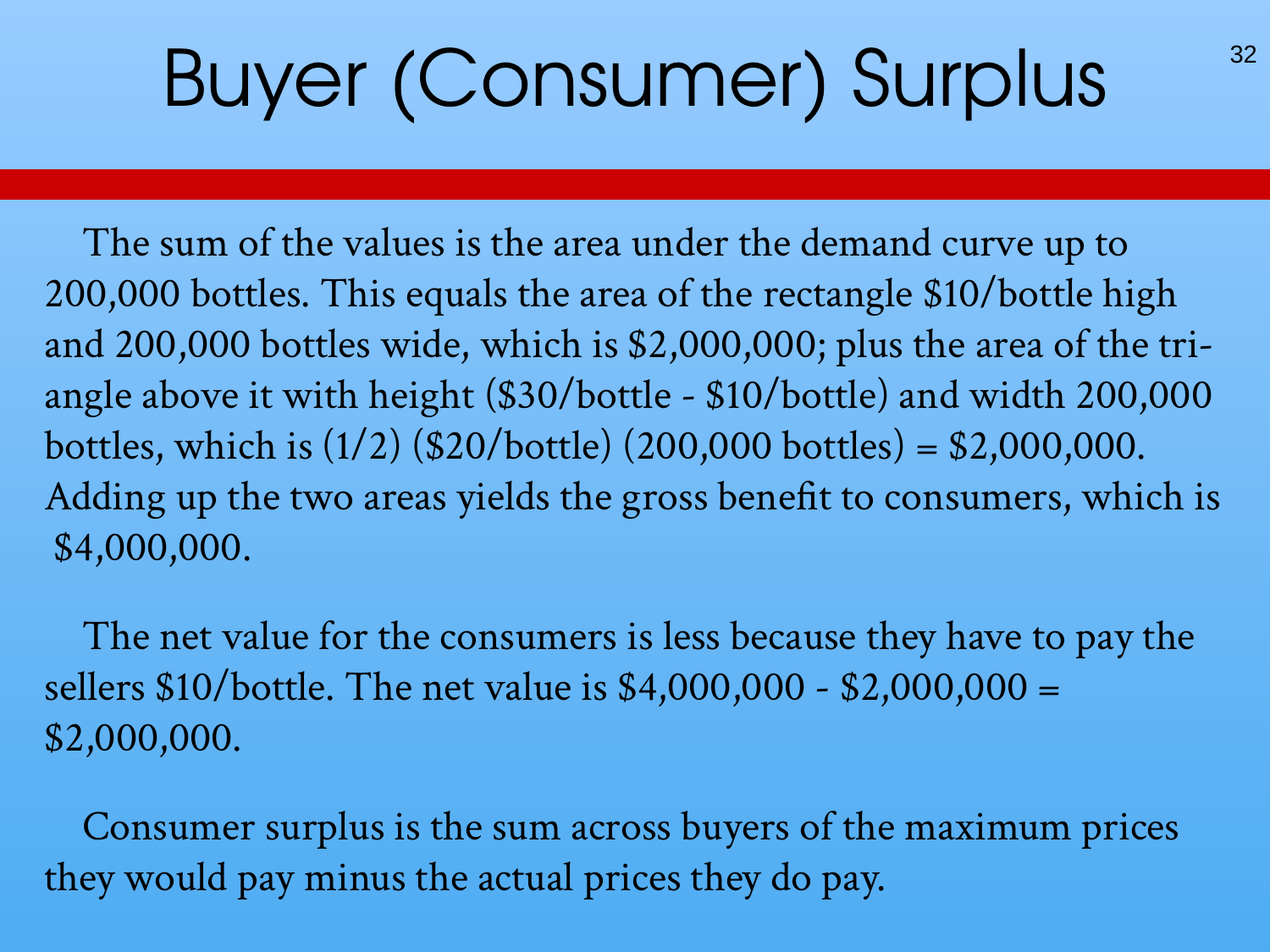

32
# Buyer (Consumer) Surplus
    The sum of the values is the area under the demand curve up to 200,000 bottles. This equals the area of the rectangle $10/bottle high and 200,000 bottles wide, which is $2,000,000; plus the area of the tri- angle above it with height ($30/bottle - $10/bottle) and width 200,000 bottles, which is (1/2) ($20/bottle) (200,000 bottles) = $2,000,000. Adding up the two areas yields the gross benefit to consumers, which is  $4,000,000.

    The net value for the consumers is less because they have to pay the sellers $10/bottle. The net value is $4,000,000 - $2,000,000 = $2,000,000.

    Consumer surplus is the sum across buyers of the maximum prices they would pay minus the actual prices they do pay.